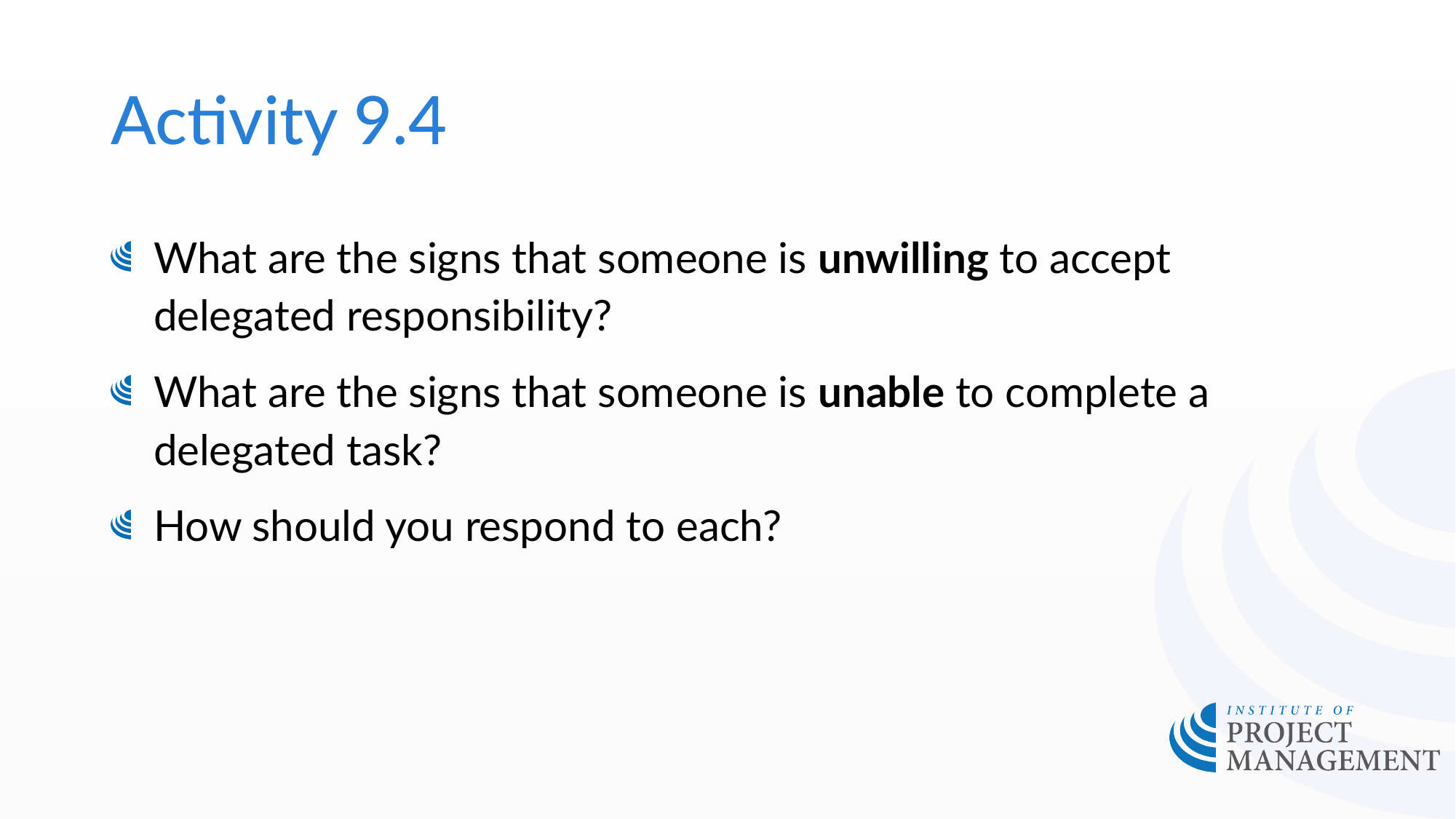

# Activity 9.4
What are the signs that someone is unwilling to accept delegated responsibility?
What are the signs that someone is unable to complete a delegated task?
How should you respond to each?